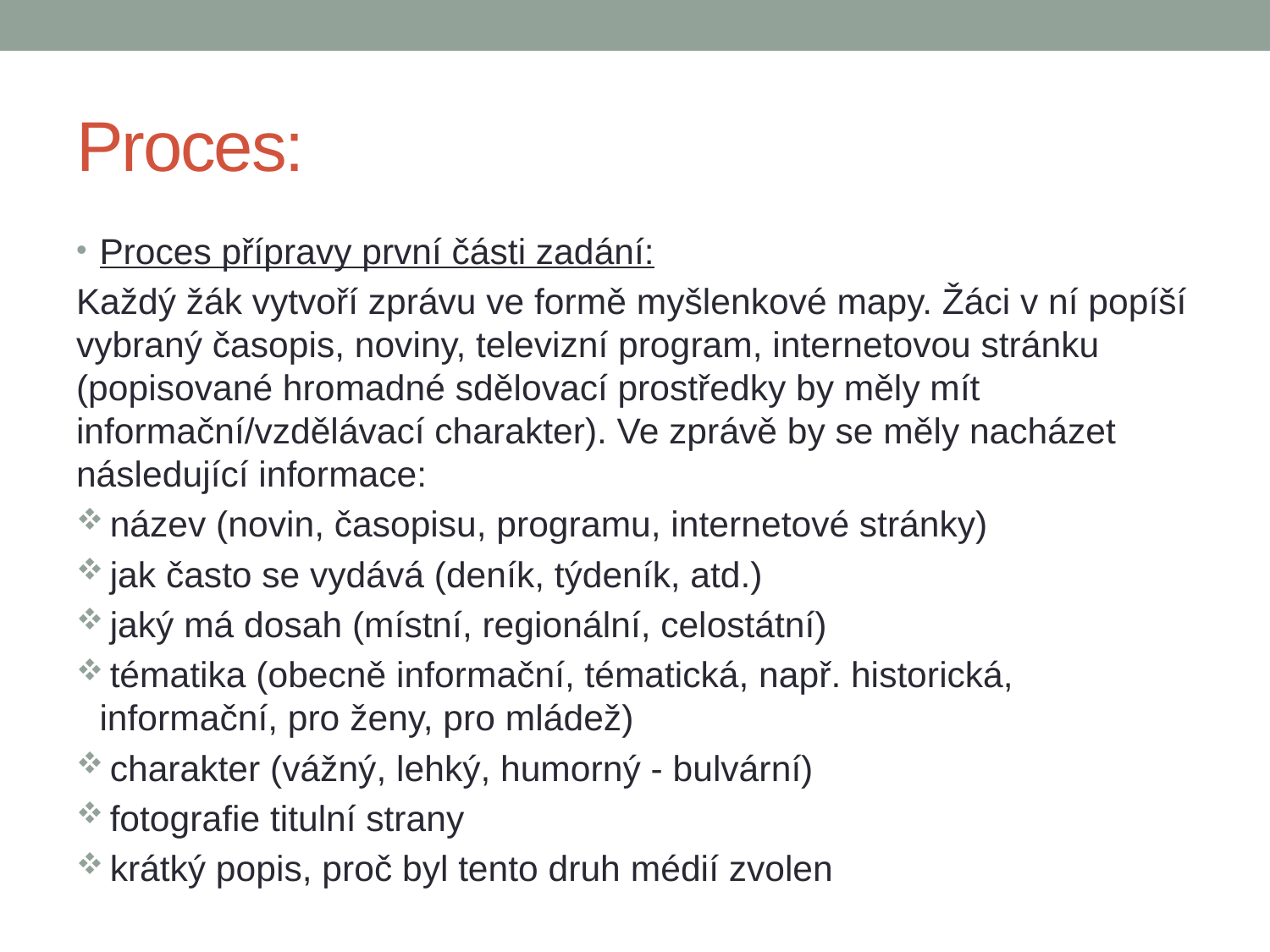

# Proces:
Proces přípravy první části zadání:
Každý žák vytvoří zprávu ve formě myšlenkové mapy. Žáci v ní popíší vybraný časopis, noviny, televizní program, internetovou stránku (popisované hromadné sdělovací prostředky by měly mít informační/vzdělávací charakter). Ve zprávě by se měly nacházet následující informace:
 název (novin, časopisu, programu, internetové stránky)
 jak často se vydává (deník, týdeník, atd.)
 jaký má dosah (místní, regionální, celostátní)
 tématika (obecně informační, tématická, např. historická, informační, pro ženy, pro mládež)
 charakter (vážný, lehký, humorný - bulvární)
 fotografie titulní strany
 krátký popis, proč byl tento druh médií zvolen